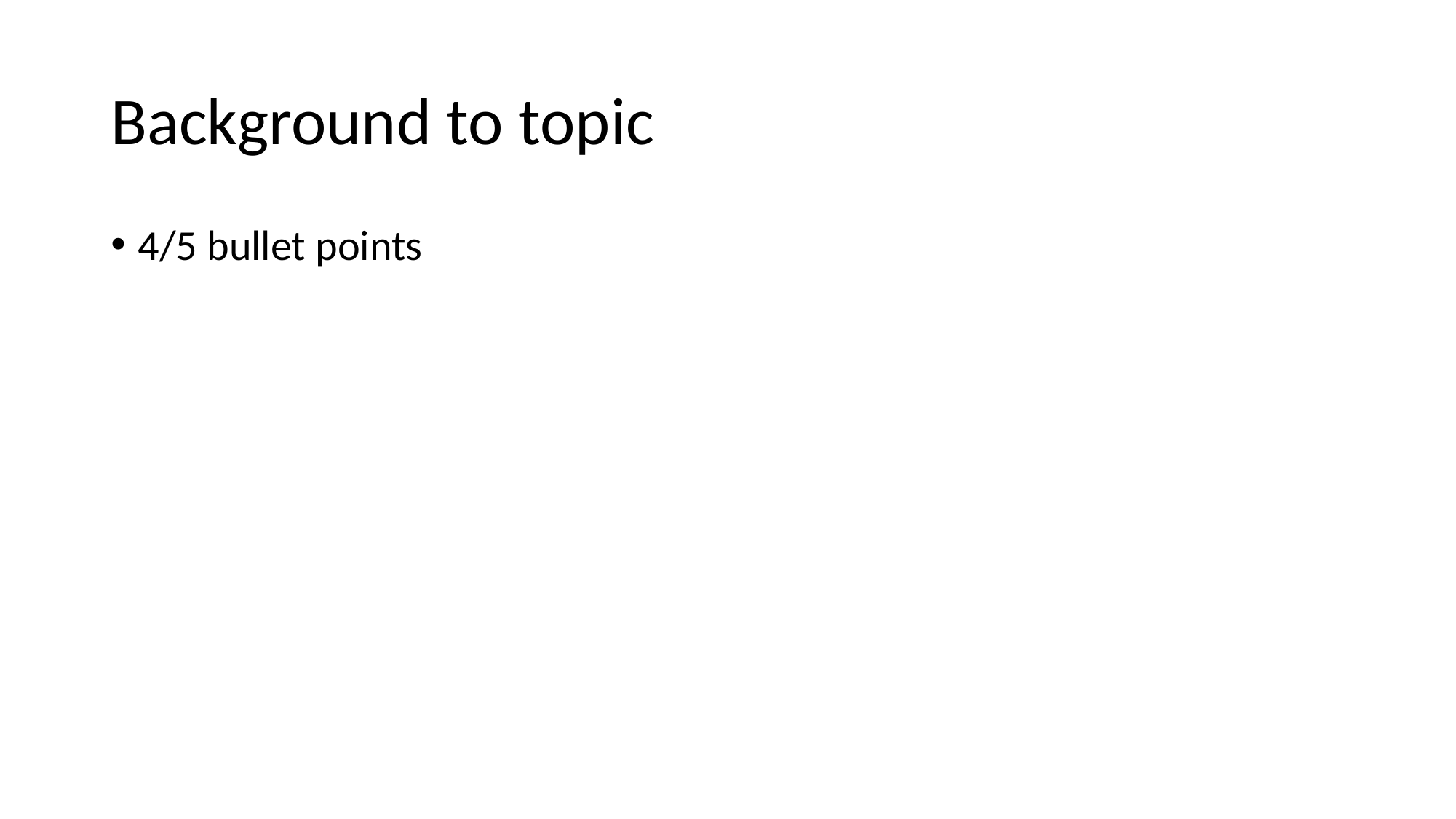

# Background to topic
4/5 bullet points